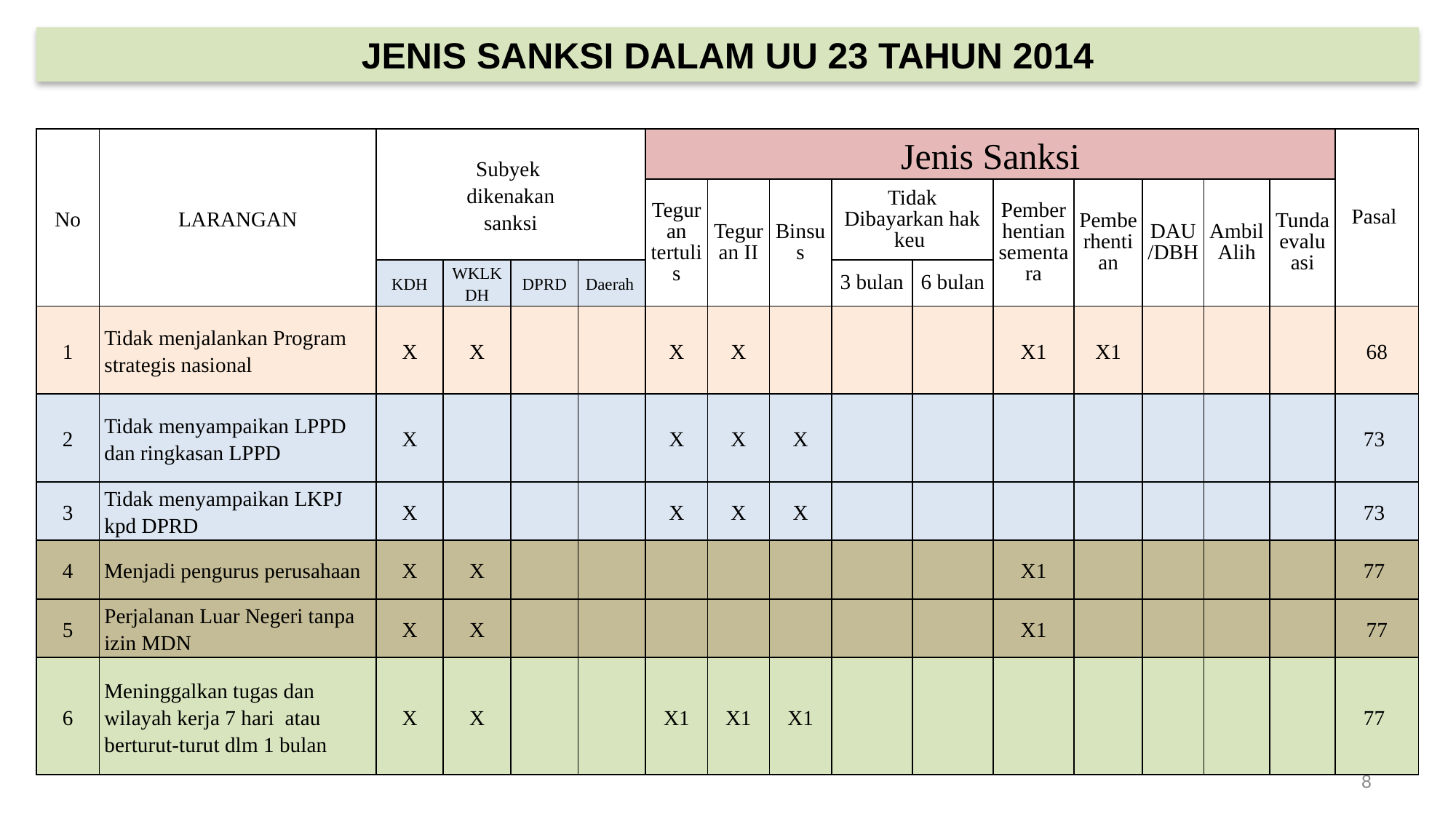

JENIS SANKSI DALAM UU 23 TAHUN 2014
| No | LARANGAN | Subyek dikenakan sanksi |  |  |  | Jenis Sanksi |  |  |  |  |  |  |  |  |  | Pasal |
| --- | --- | --- | --- | --- | --- | --- | --- | --- | --- | --- | --- | --- | --- | --- | --- | --- |
|  |  |  |  |  |  | Teguran tertulis | Teguran II | Binsus | Tidak Dibayarkan hak keu |  | Pemberhentian sementara | Pemberhentian | DAU/DBH | Ambil Alih | Tunda evaluasi |  |
|  |  | KDH | WKLKDH | DPRD | Daerah |  |  |  | 3 bulan | 6 bulan |  |  |  |  |  |  |
| 1 | Tidak menjalankan Program strategis nasional | X | X |  |  | X | X |  |  |  | X1 | X1 |  |  |  | 68 |
| 2 | Tidak menyampaikan LPPD dan ringkasan LPPD | X |  |  |  | X | X | X |  |  |  |  |  |  |  | 73 |
| 3 | Tidak menyampaikan LKPJ kpd DPRD | X |  |  |  | X | X | X |  |  |  |  |  |  |  | 73 |
| 4 | Menjadi pengurus perusahaan | X | X |  |  |  |  |  |  |  | X1 |  |  |  |  | 77 |
| 5 | Perjalanan Luar Negeri tanpa izin MDN | X | X |  |  |  |  |  |  |  | X1 |  |  |  |  | 77 |
| 6 | Meninggalkan tugas dan wilayah kerja 7 hari atau berturut-turut dlm 1 bulan | X | X |  |  | X1 | X1 | X1 |  |  |  |  |  |  |  | 77 |
8